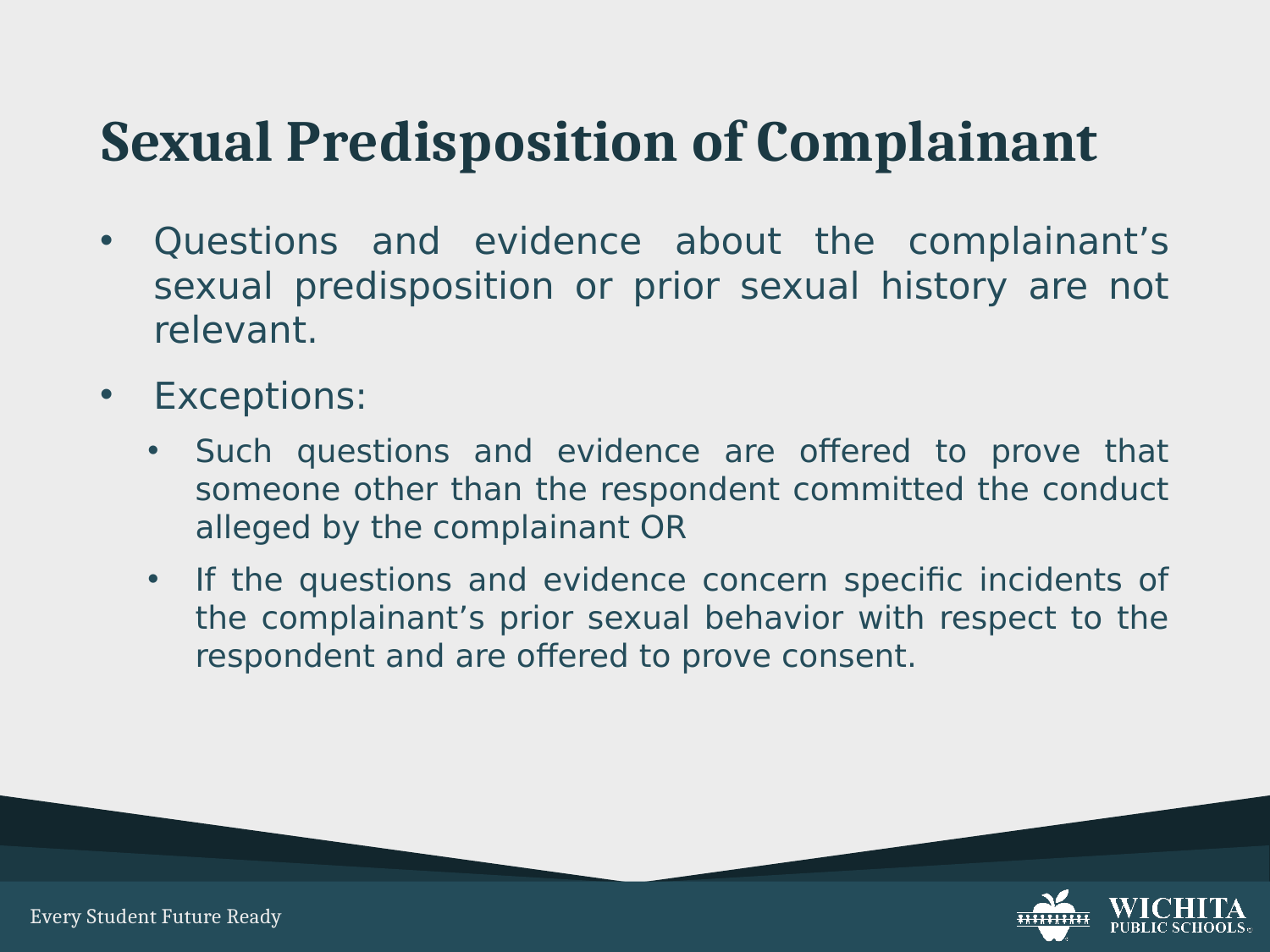

# Sexual Predisposition of Complainant
Questions and evidence about the complainant’s sexual predisposition or prior sexual history are not relevant.
Exceptions:
Such questions and evidence are offered to prove that someone other than the respondent committed the conduct alleged by the complainant OR
If the questions and evidence concern specific incidents of the complainant’s prior sexual behavior with respect to the respondent and are offered to prove consent.